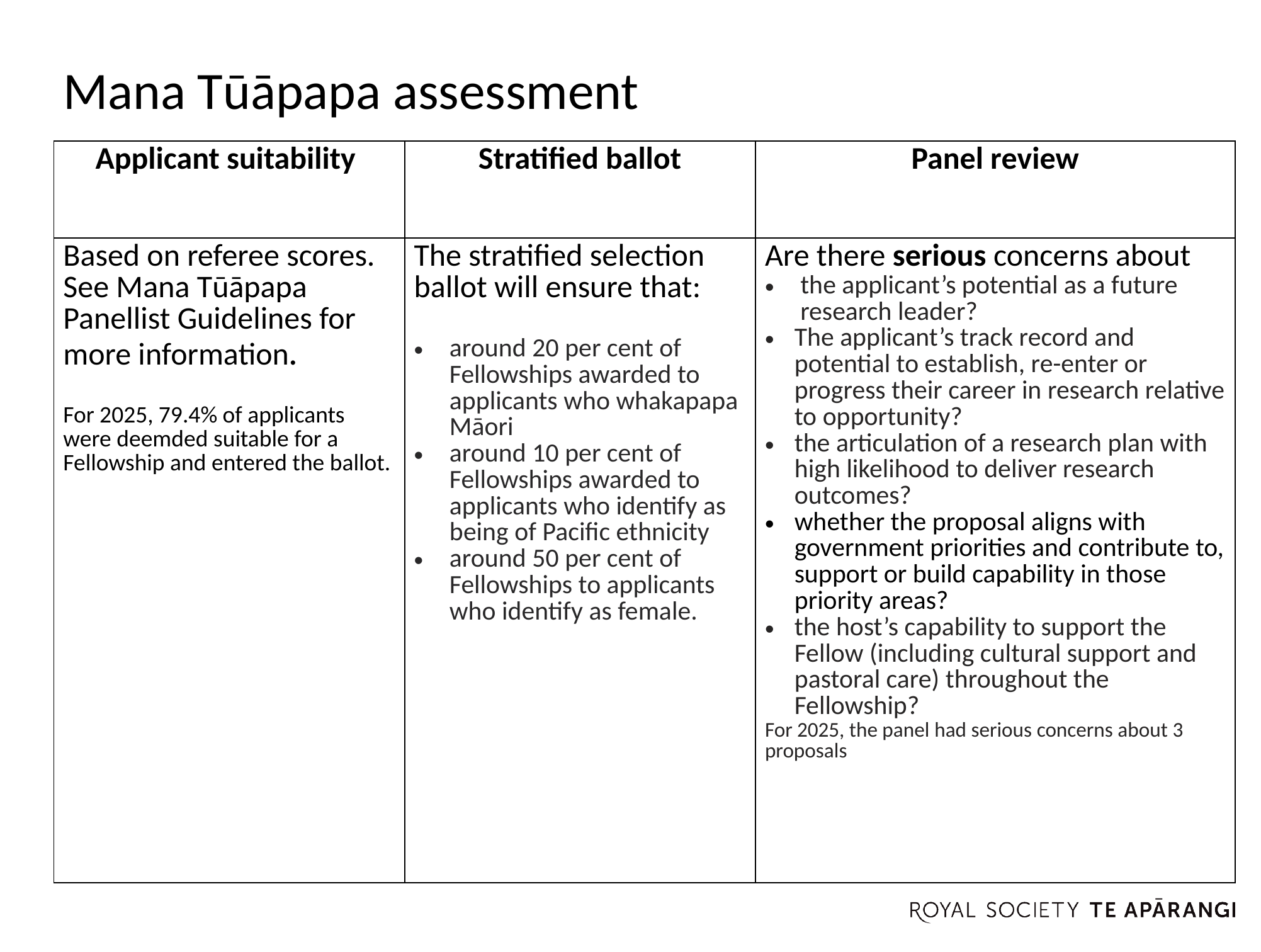

# Mana Tūāpapa assessment
| Applicant suitability | Stratified ballot | Panel review |
| --- | --- | --- |
| Based on referee scores. See Mana Tūāpapa Panellist Guidelines for more information. For 2025, 79.4% of applicants were deemded suitable for a Fellowship and entered the ballot. | The stratified selection ballot will ensure that: around 20 per cent of Fellowships awarded to applicants who whakapapa Māori around 10 per cent of Fellowships awarded to applicants who identify as being of Pacific ethnicity around 50 per cent of Fellowships to applicants who identify as female. | Are there serious concerns about the applicant’s potential as a future research leader? The applicant’s track record and potential to establish, re-enter or progress their career in research relative to opportunity? the articulation of a research plan with high likelihood to deliver research outcomes? whether the proposal aligns with government priorities and contribute to, support or build capability in those priority areas? the host’s capability to support the Fellow (including cultural support and pastoral care) throughout the Fellowship? For 2025, the panel had serious concerns about 3 proposals |